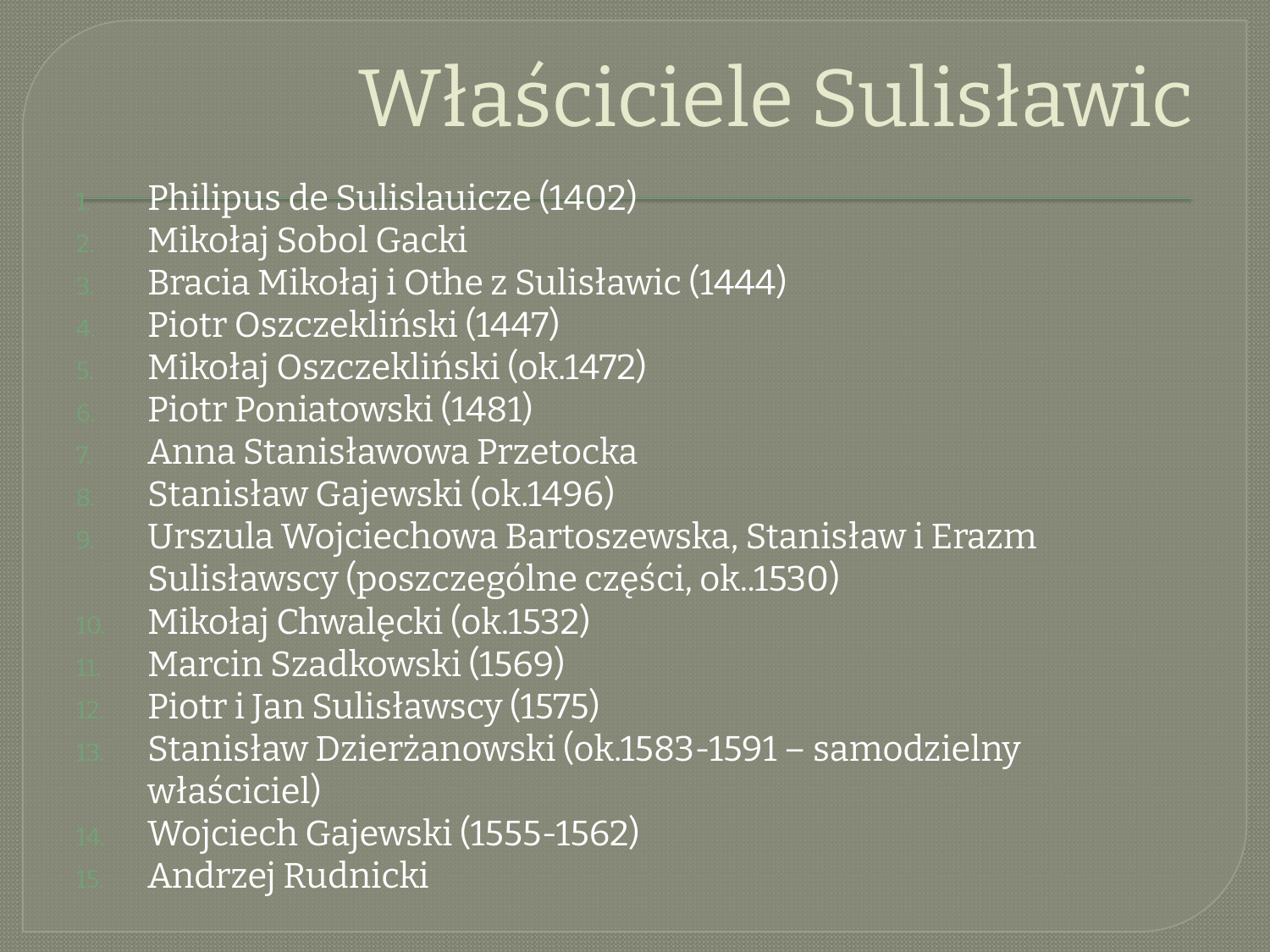

# Właściciele Sulisławic
Philipus de Sulislauicze (1402)
Mikołaj Sobol Gacki
Bracia Mikołaj i Othe z Sulisławic (1444)
Piotr Oszczekliński (1447)
Mikołaj Oszczekliński (ok.1472)
Piotr Poniatowski (1481)
Anna Stanisławowa Przetocka
Stanisław Gajewski (ok.1496)
Urszula Wojciechowa Bartoszewska, Stanisław i Erazm Sulisławscy (poszczególne części, ok..1530)
Mikołaj Chwalęcki (ok.1532)
Marcin Szadkowski (1569)
Piotr i Jan Sulisławscy (1575)
Stanisław Dzierżanowski (ok.1583-1591 – samodzielny właściciel)
Wojciech Gajewski (1555-1562)
Andrzej Rudnicki